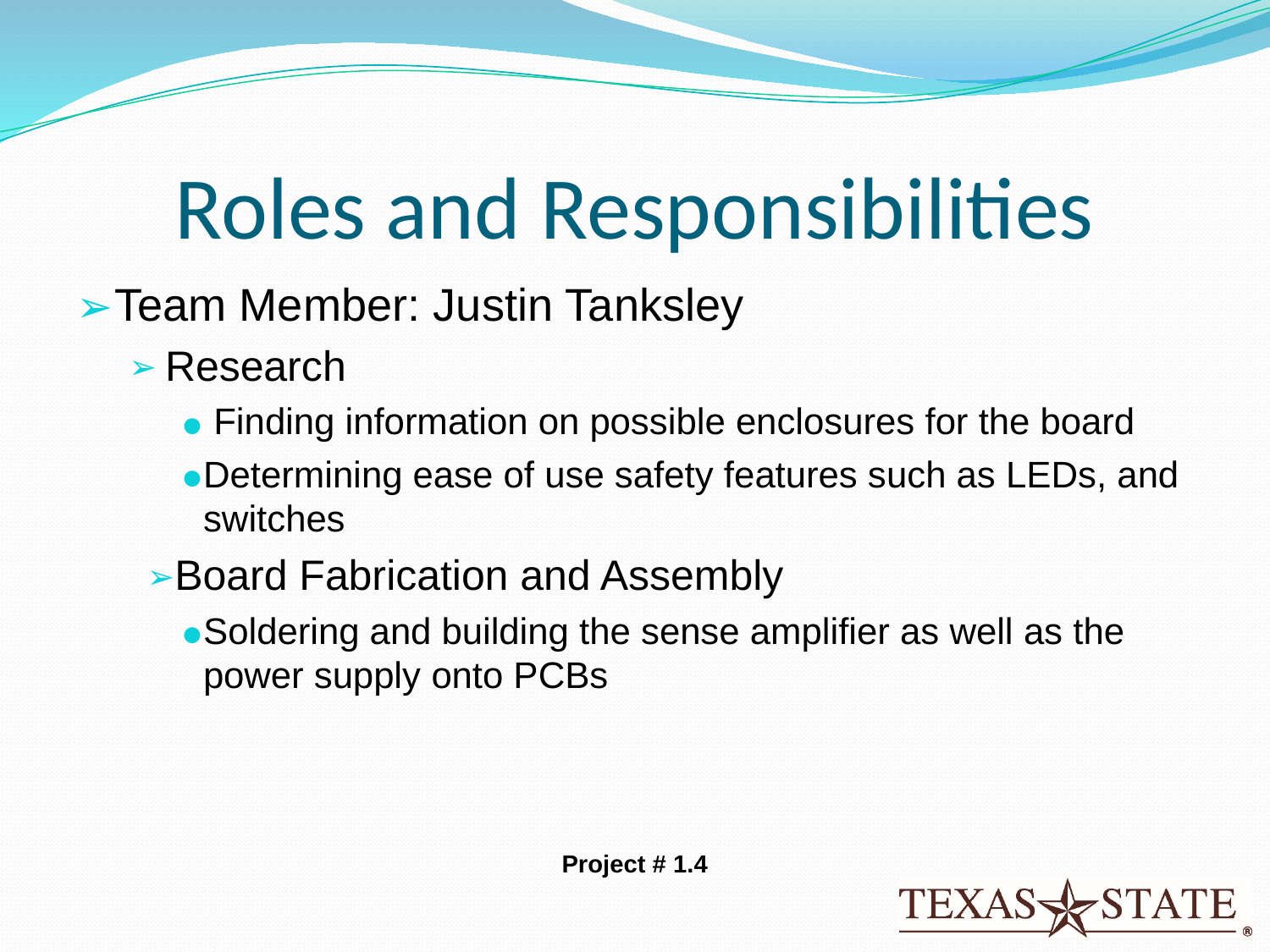

# Roles and Responsibilities
Team Member: Justin Tanksley
Research
 Finding information on possible enclosures for the board
Determining ease of use safety features such as LEDs, and switches
Board Fabrication and Assembly
Soldering and building the sense amplifier as well as the power supply onto PCBs

Project # 1.4